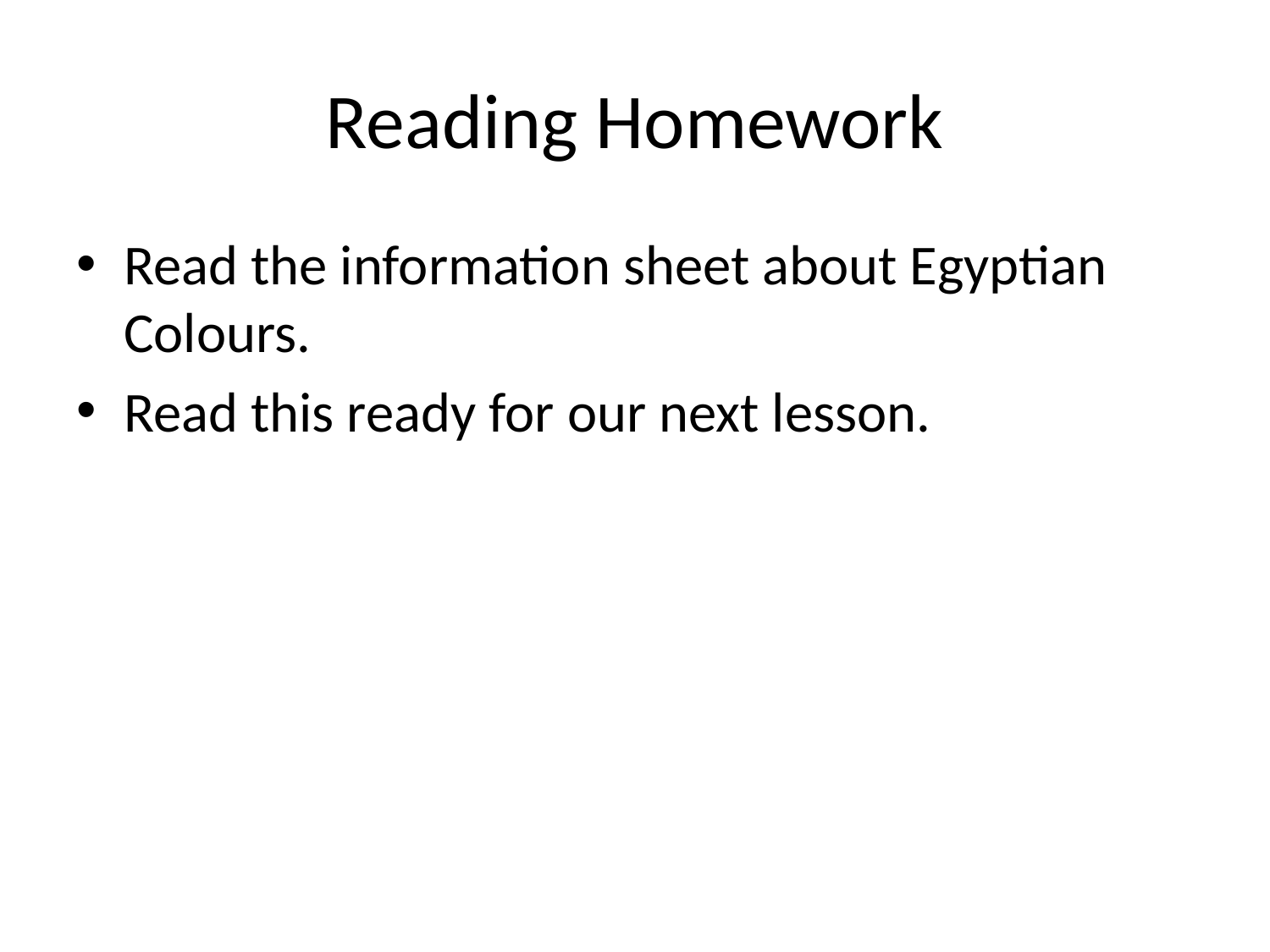

# Reading Homework
Read the information sheet about Egyptian Colours.
Read this ready for our next lesson.